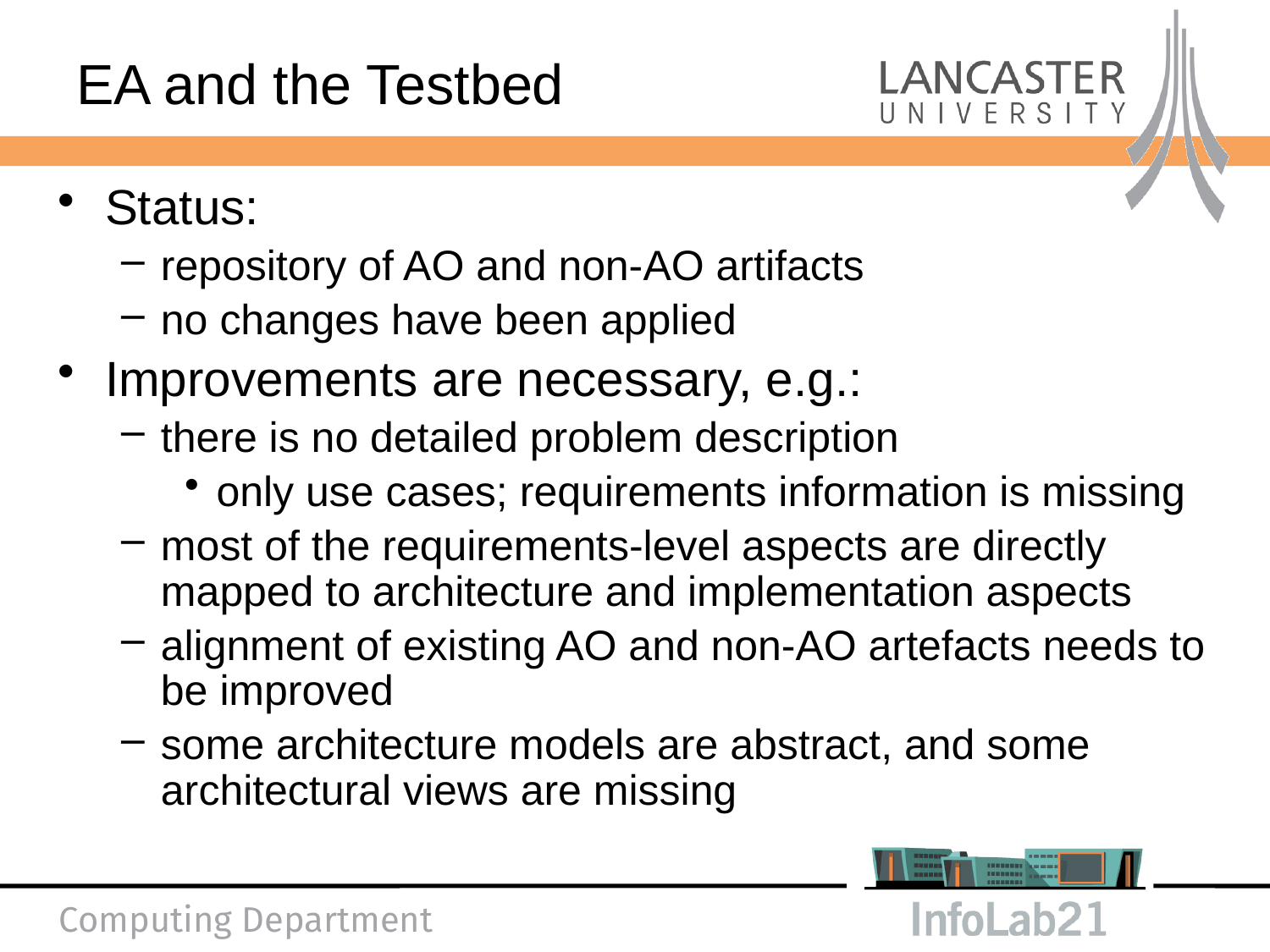

# EA and the Testbed
Status:
repository of AO and non-AO artifacts
no changes have been applied
Improvements are necessary, e.g.:
there is no detailed problem description
only use cases; requirements information is missing
most of the requirements-level aspects are directly mapped to architecture and implementation aspects
alignment of existing AO and non-AO artefacts needs to be improved
some architecture models are abstract, and some architectural views are missing